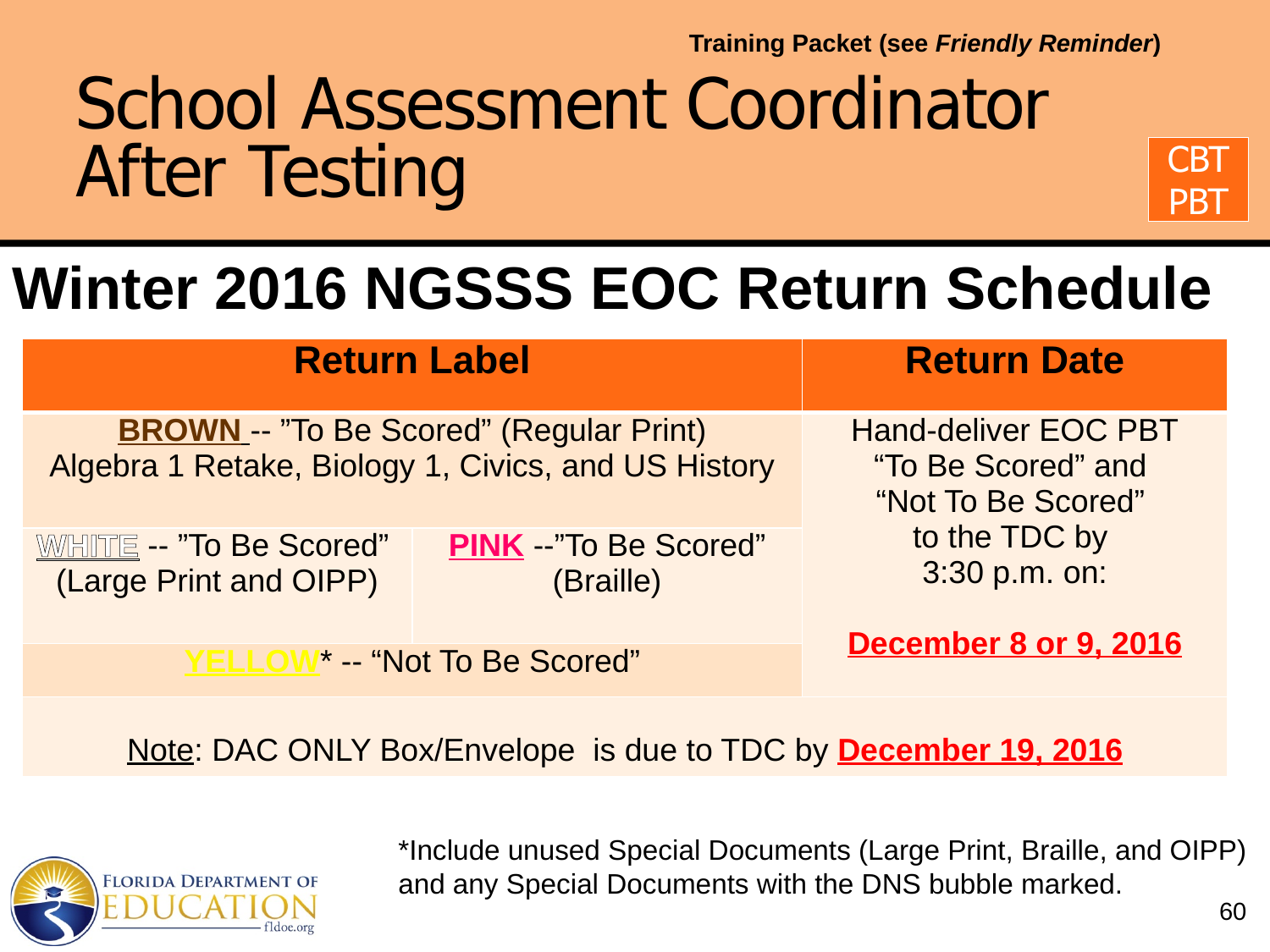

Training Packet (see Friendly Reminder)
# School Assessment Coordinator After Testing
CBT
PBT
Winter 2016 NGSSS EOC Return Schedule
| Return Label |  | Return Date |
| --- | --- | --- |
| BROWN -- ”To Be Scored” (Regular Print) Algebra 1 Retake, Biology 1, Civics, and US History |  | Hand-deliver EOC PBT “To Be Scored” and “Not To Be Scored” to the TDC by 3:30 p.m. on: December 8 or 9, 2016 |
| WHITE -- ”To Be Scored” (Large Print and OIPP) | PINK --”To Be Scored” (Braille) |  |
| YELLOW\* -- “Not To Be Scored” |  |  |
| Note: DAC ONLY Box/Envelope is due to TDC by December 19, 2016 |  |  |
*Include unused Special Documents (Large Print, Braille, and OIPP) and any Special Documents with the DNS bubble marked.
60